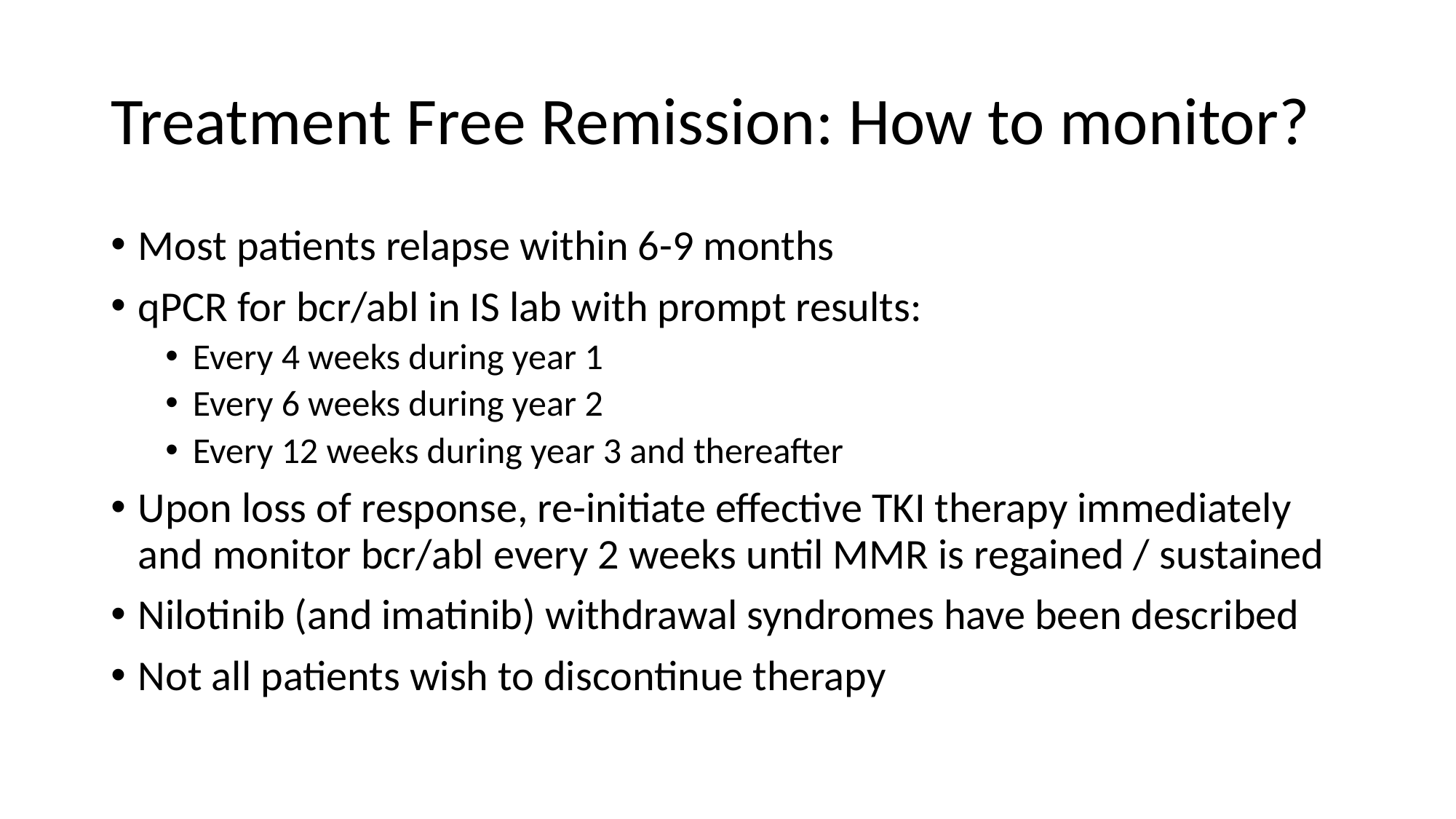

# Treatment Free Remission: How to monitor?
Most patients relapse within 6-9 months
qPCR for bcr/abl in IS lab with prompt results:
Every 4 weeks during year 1
Every 6 weeks during year 2
Every 12 weeks during year 3 and thereafter
Upon loss of response, re-initiate effective TKI therapy immediately and monitor bcr/abl every 2 weeks until MMR is regained / sustained
Nilotinib (and imatinib) withdrawal syndromes have been described
Not all patients wish to discontinue therapy